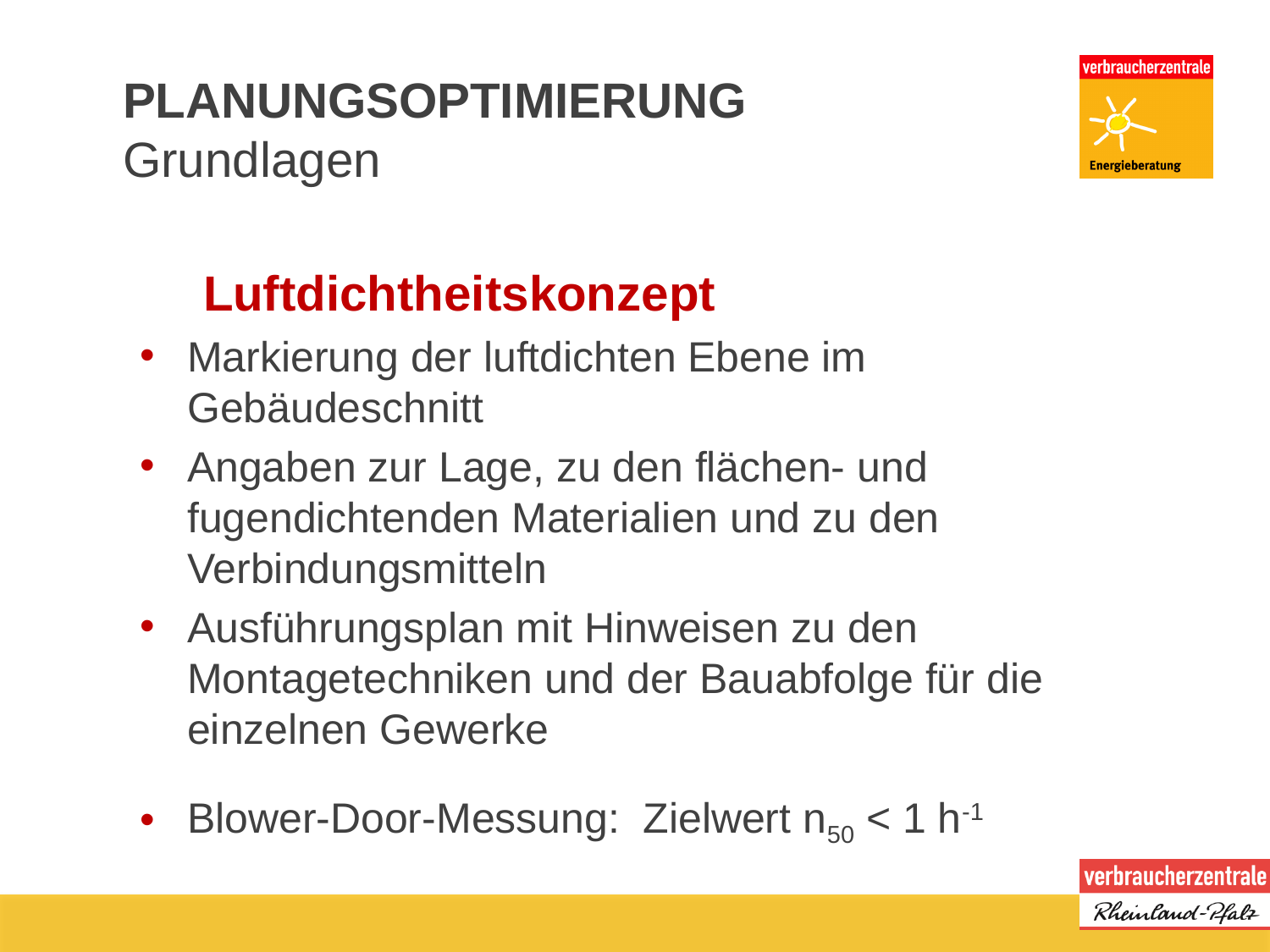

# PLANUNGSOPTIMIERUNG Grundlagen
Luftdichtheitskonzept
Markierung der luftdichten Ebene im Gebäudeschnitt
Angaben zur Lage, zu den flächen- und fugendichtenden Materialien und zu den Verbindungsmitteln
Ausführungsplan mit Hinweisen zu den Montagetechniken und der Bauabfolge für die einzelnen Gewerke

Blower-Door-Messung:  Zielwert n50 < 1 h-1